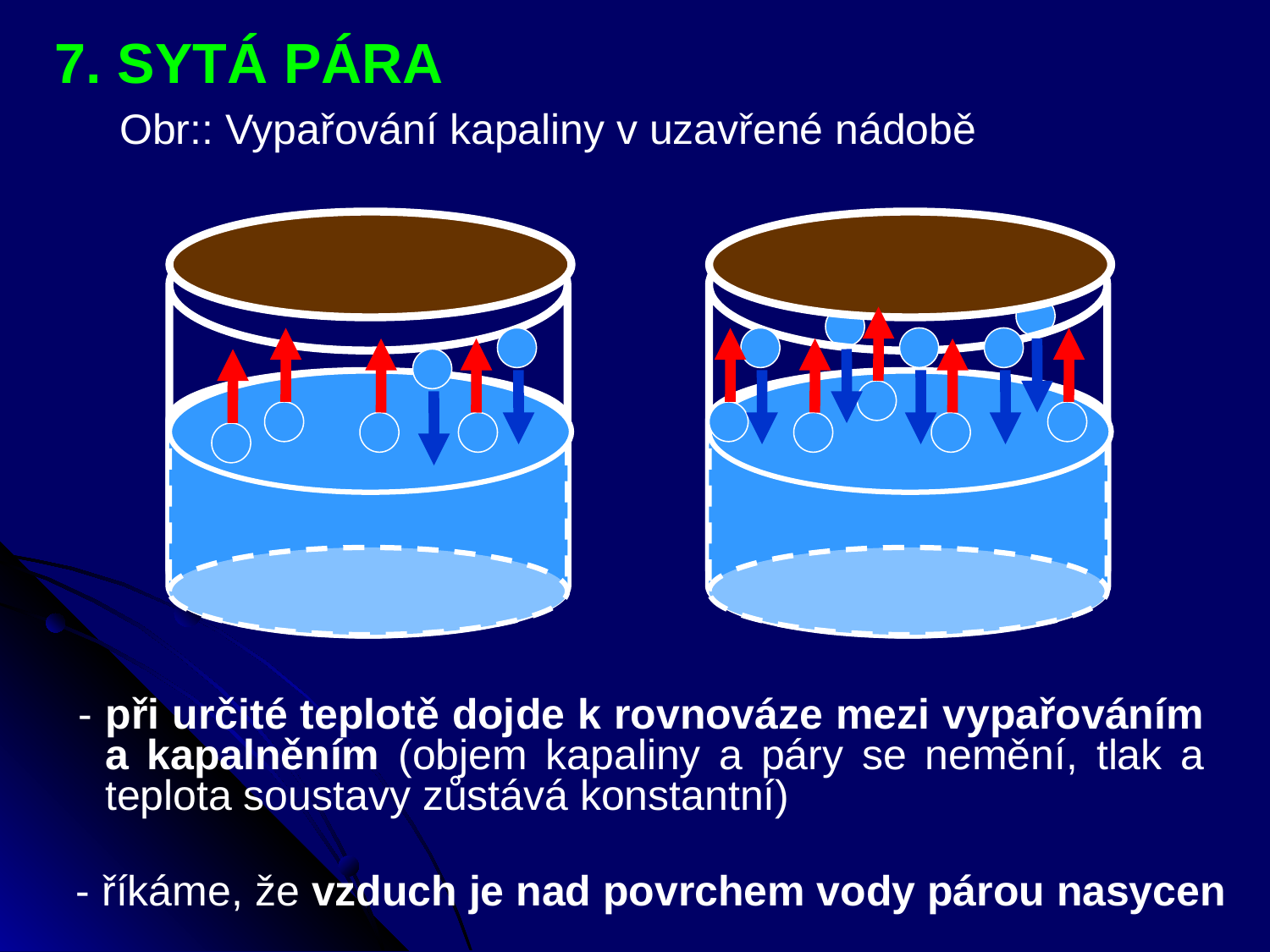

7. SYTÁ PÁRA
Obr:: Vypařování kapaliny v uzavřené nádobě

 - při určité teplotě dojde k rovnováze mezi vypařováním a kapalněním (objem kapaliny a páry se nemění, tlak a teplota soustavy zůstává konstantní)
- říkáme, že vzduch je nad povrchem vody párou nasycen